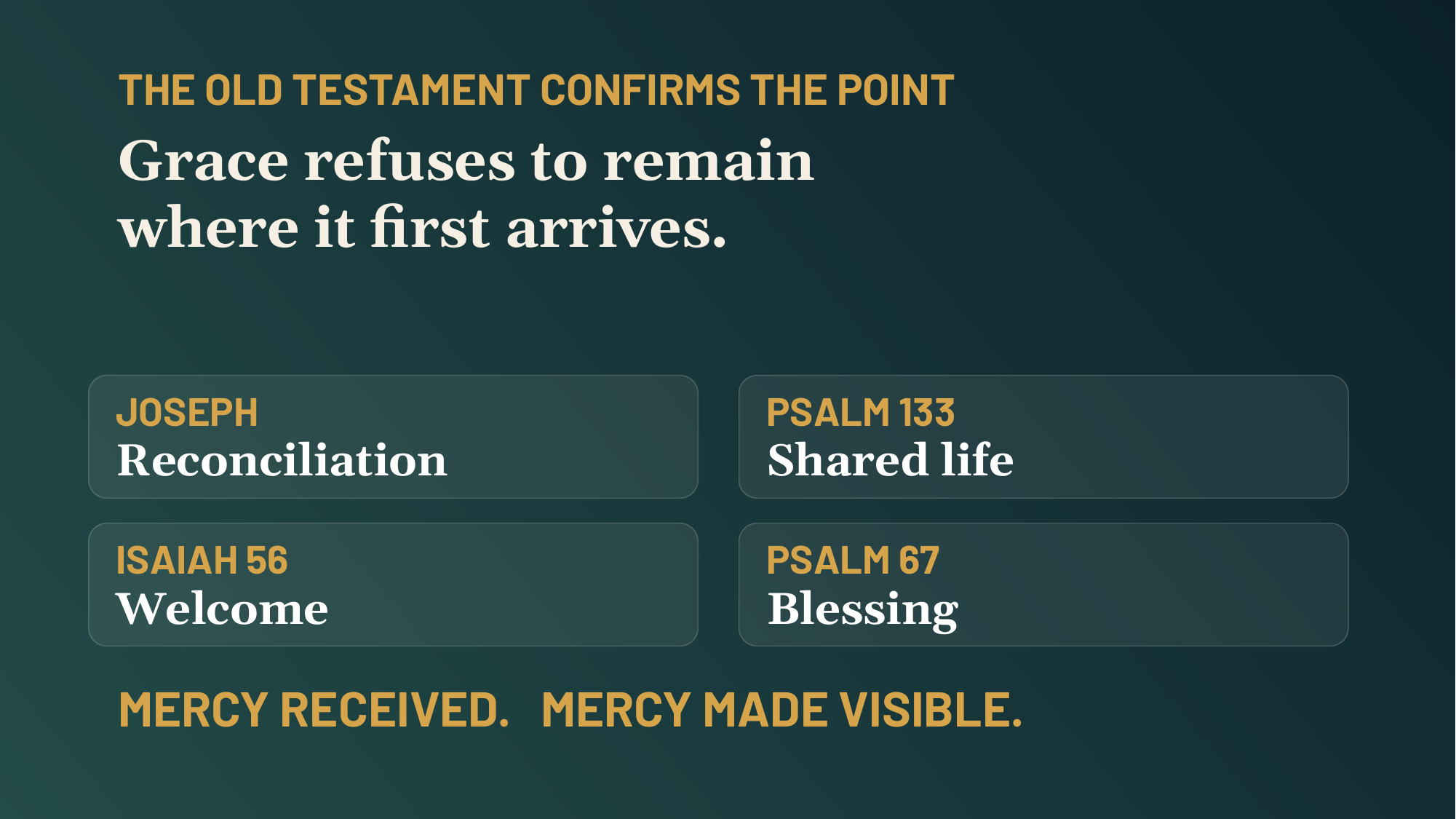

THE OLD TESTAMENT CONFIRMS THE POINT
Grace refuses to remain
where it first arrives.

JOSEPH
PSALM 133
Reconciliation
Shared life

ISAIAH 56
PSALM 67
Welcome
Blessing
MERCY RECEIVED.   MERCY MADE VISIBLE.